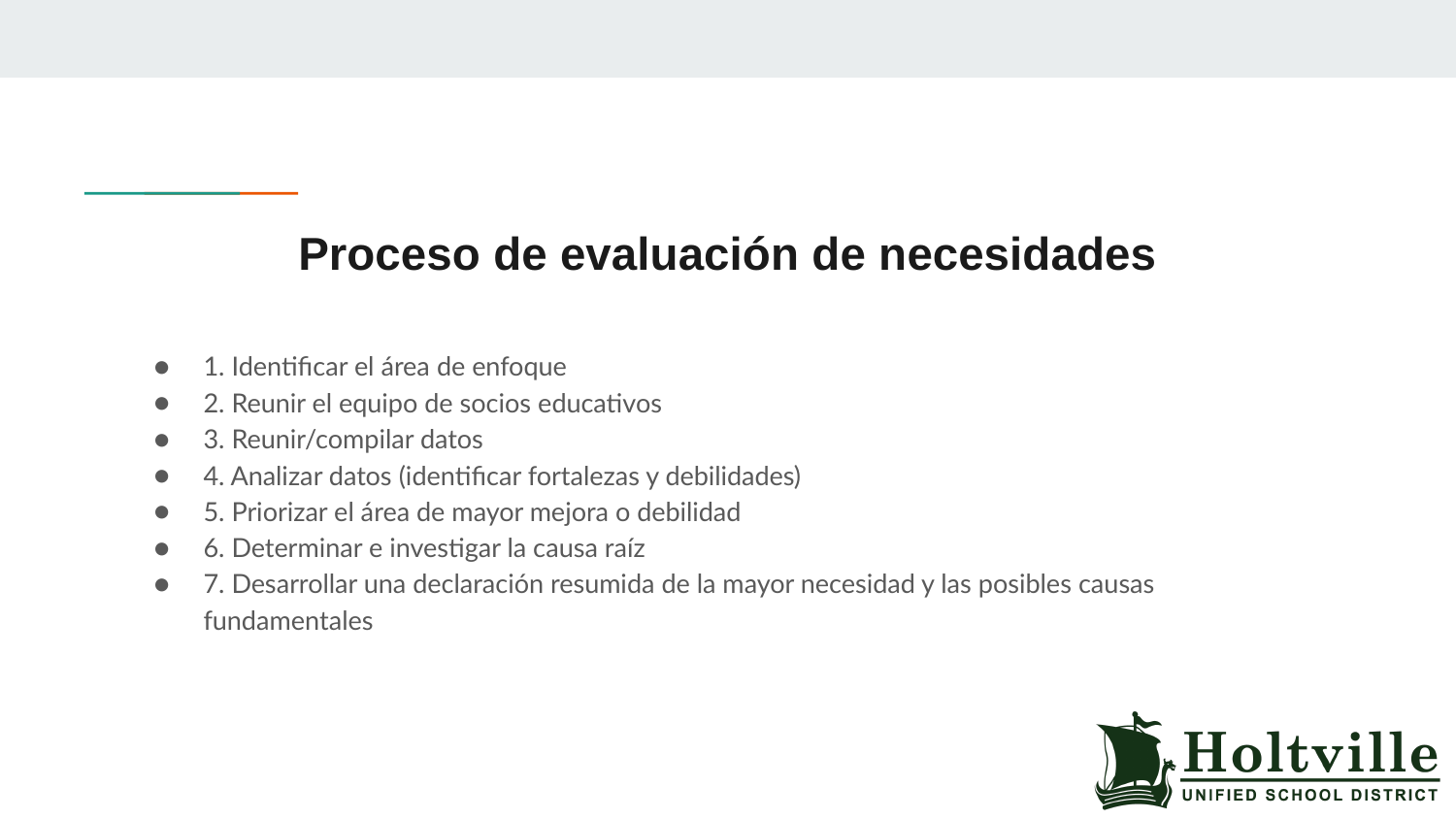

# Proceso de evaluación de necesidades
1. Identificar el área de enfoque
2. Reunir el equipo de socios educativos
3. Reunir/compilar datos
4. Analizar datos (identificar fortalezas y debilidades)
5. Priorizar el área de mayor mejora o debilidad
6. Determinar e investigar la causa raíz
7. Desarrollar una declaración resumida de la mayor necesidad y las posibles causas fundamentales